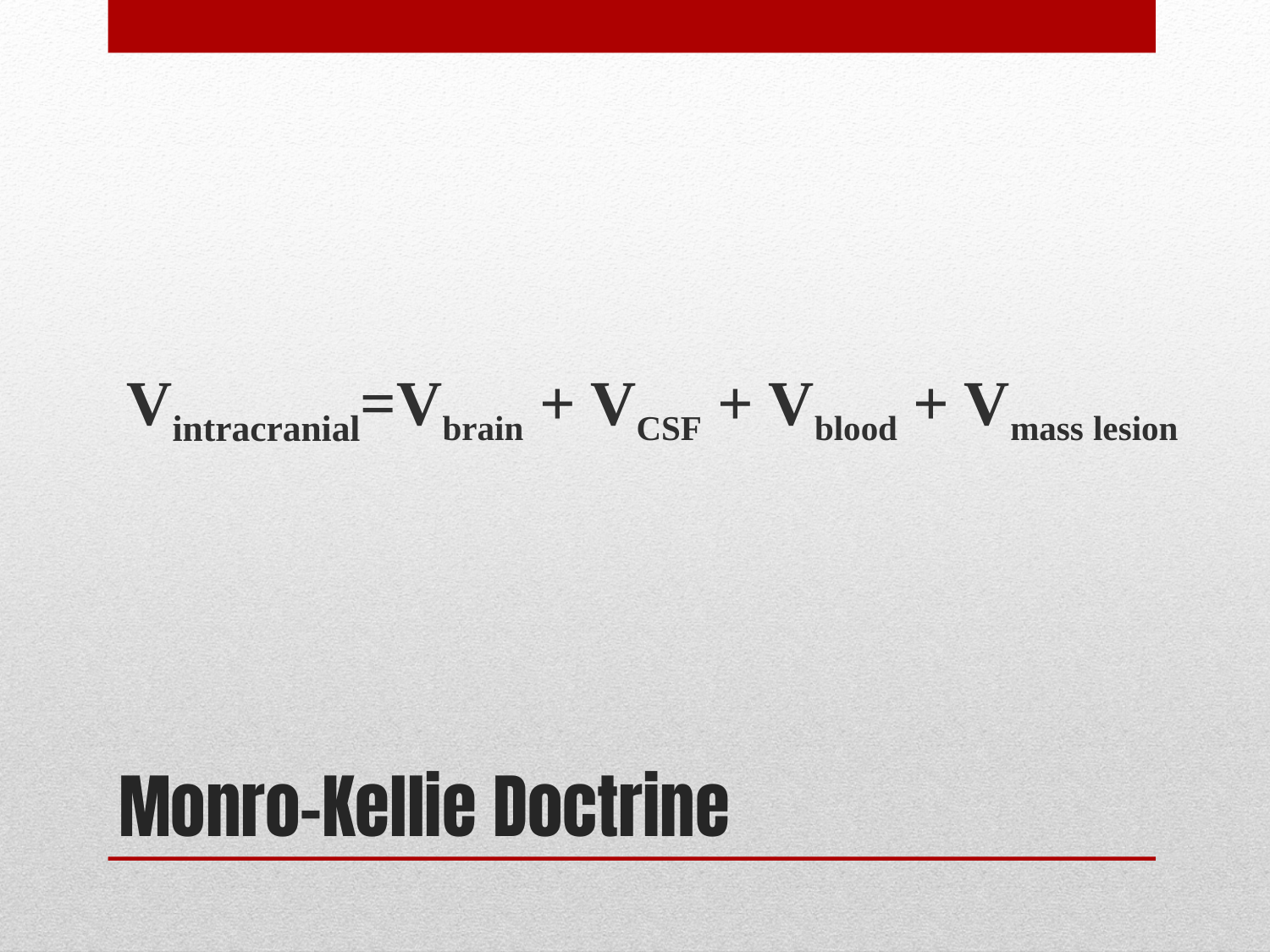

Vintracranial=Vbrain + VCSF + Vblood + Vmass lesion
# Monro-Kellie Doctrine